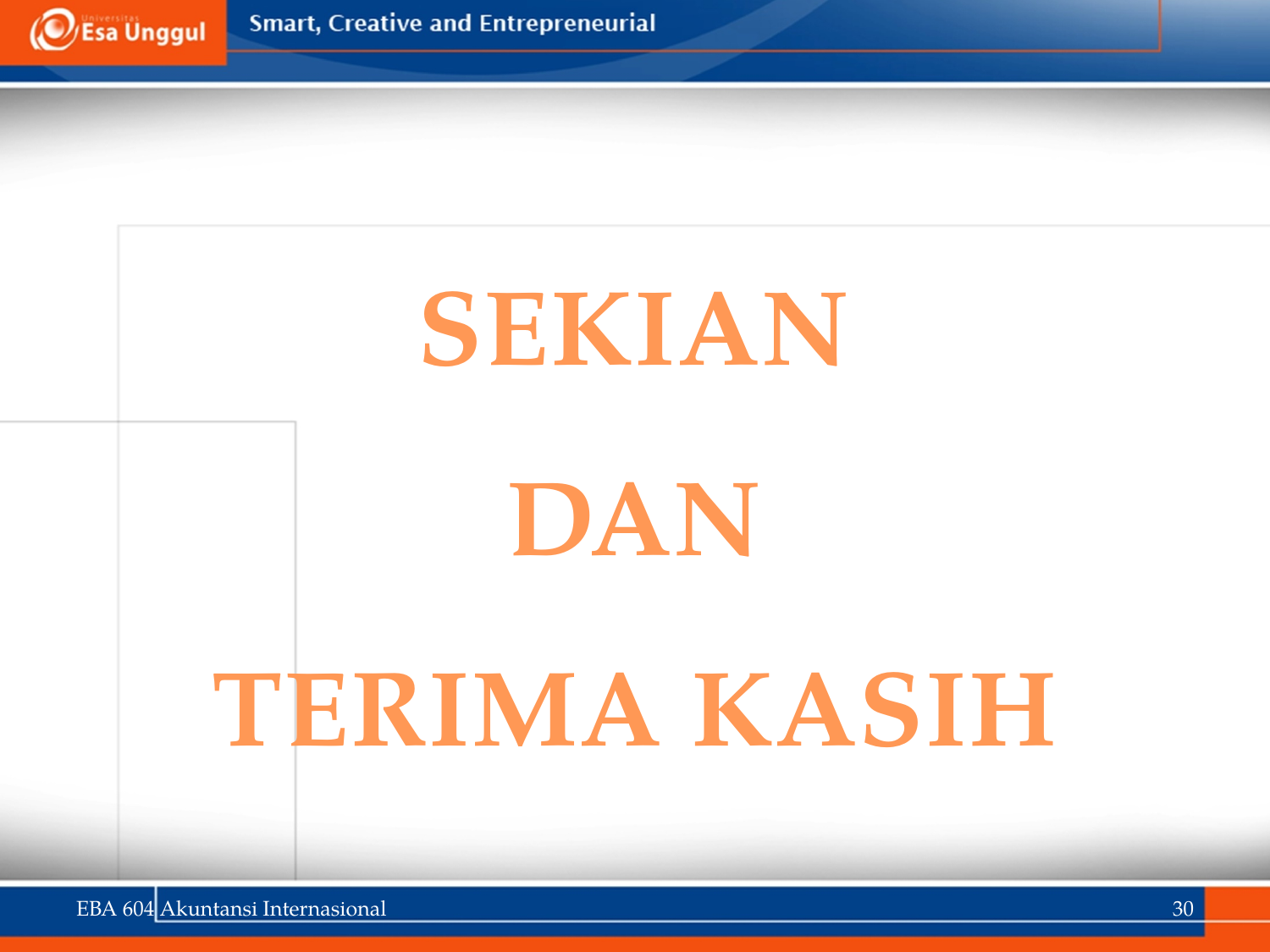

# SEKIAN DAN TERIMA KASIH
EBA 604 Akuntansi Internasional

30